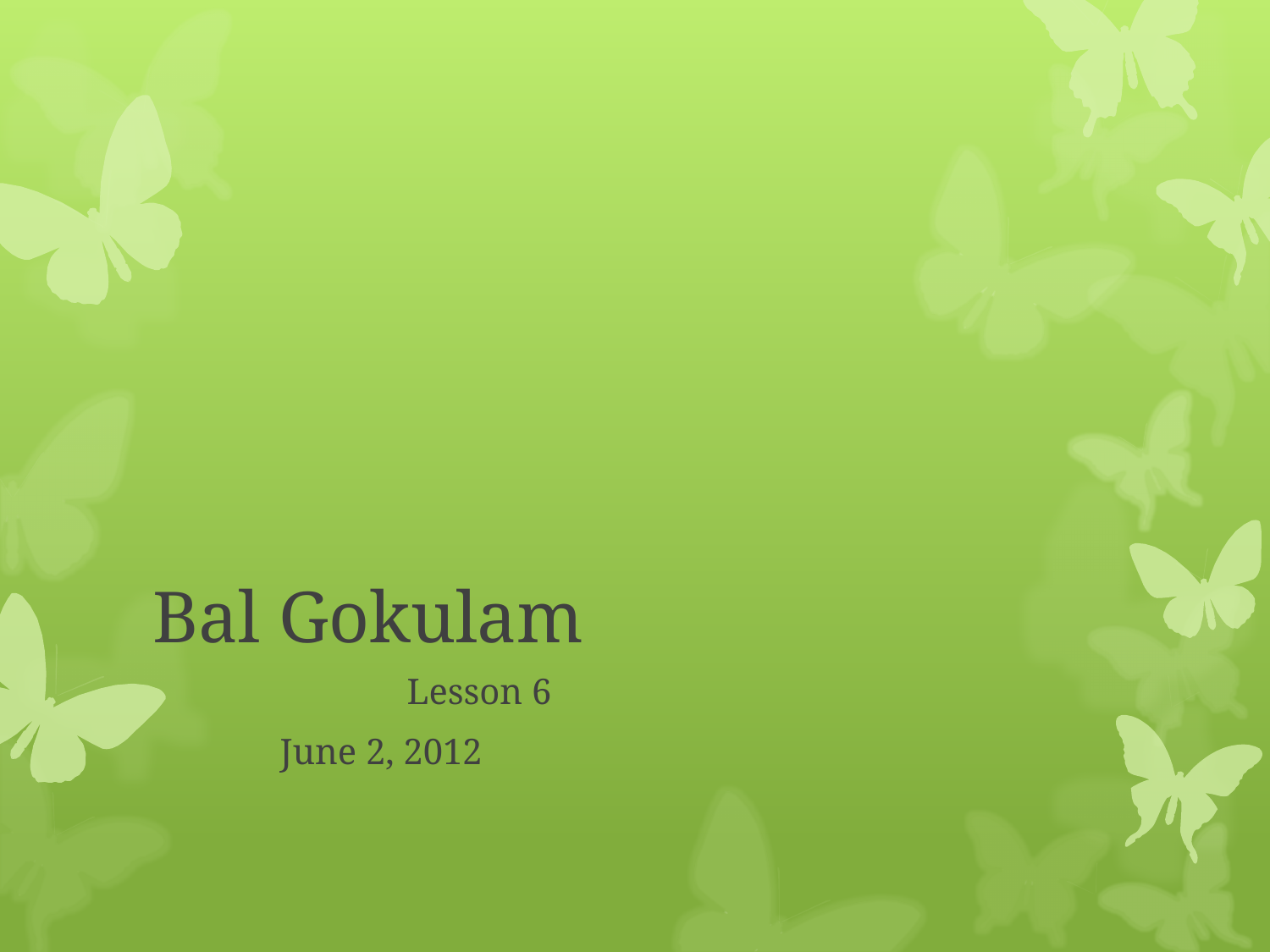

# Bal Gokulam
		Lesson 6
	June 2, 2012